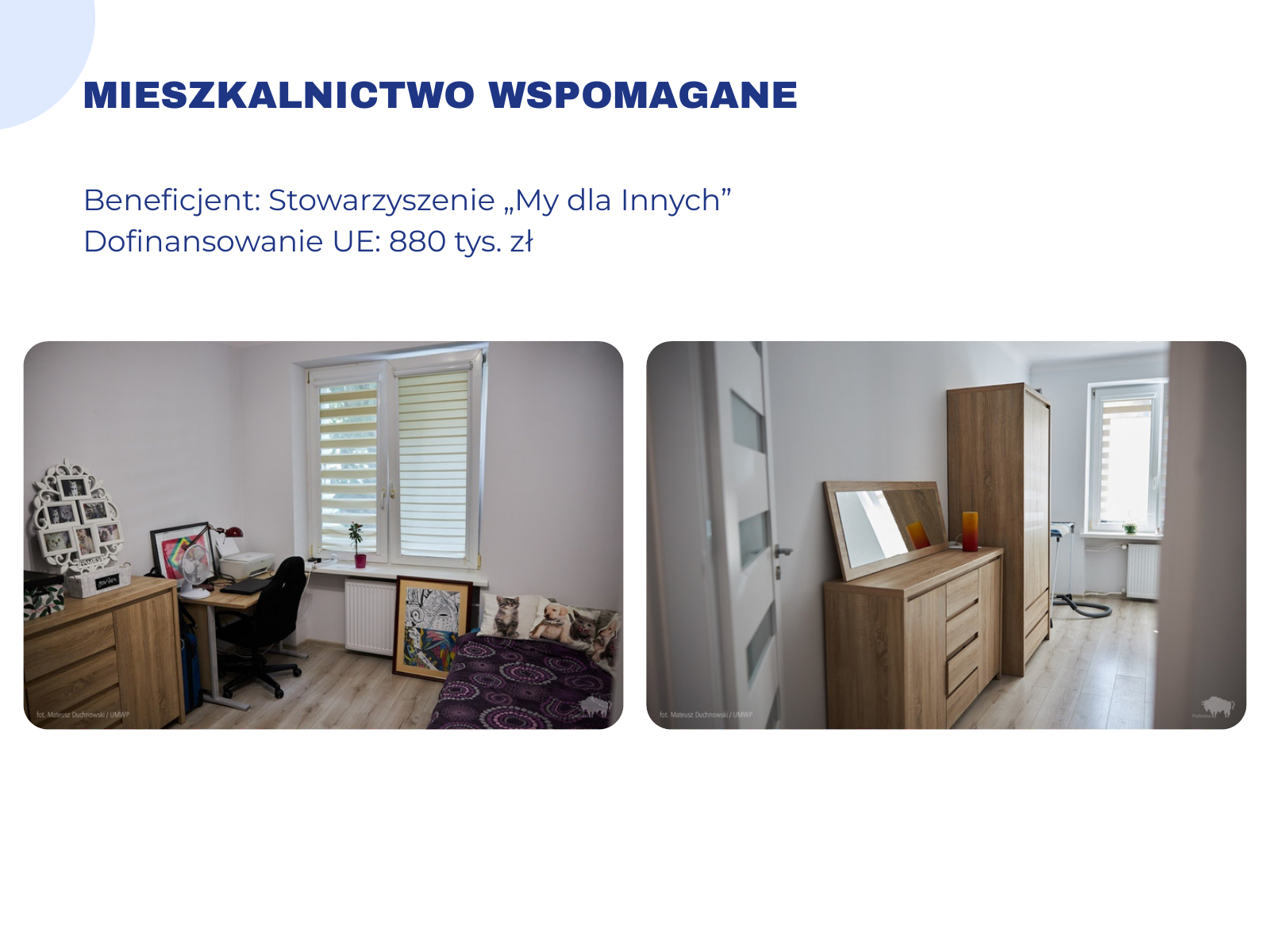

MIESZKALNICTWO WSPOMAGANE
Beneficjent: Stowarzyszenie „My dla Innych”
Dofinansowanie UE: 880 tys. zł